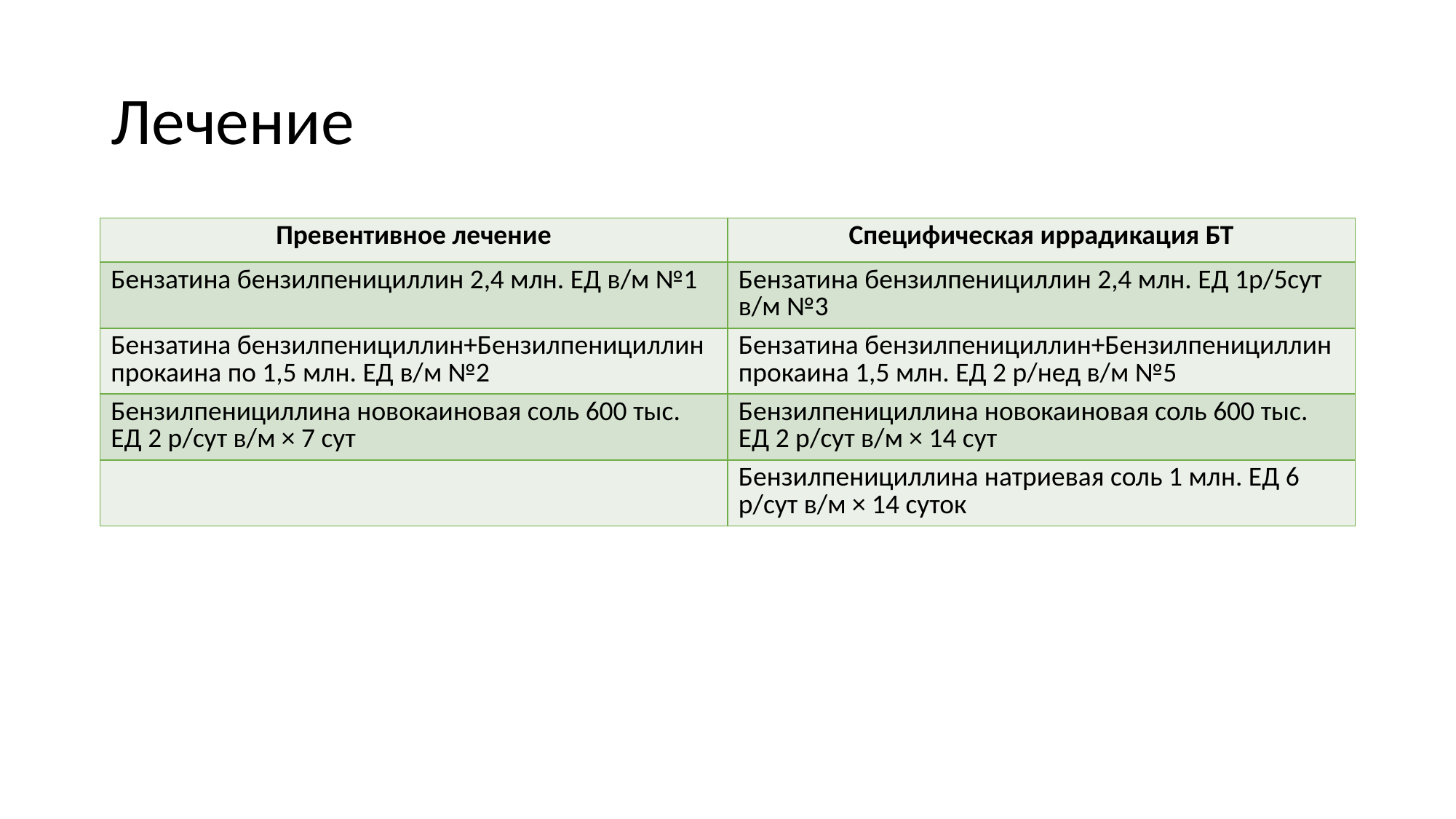

# Лечение
| Превентивное лечение | Специфическая иррадикация БТ |
| --- | --- |
| Бензатина бензилпенициллин 2,4 млн. ЕД в/м №1 | Бензатина бензилпенициллин 2,4 млн. ЕД 1р/5сут в/м №3 |
| Бензатина бензилпенициллин+Бензилпенициллин прокаина по 1,5 млн. ЕД в/м №2 | Бензатина бензилпенициллин+Бензилпенициллин прокаина 1,5 млн. ЕД 2 р/нед в/м №5 |
| Бензилпенициллина новокаиновая соль 600 тыс. ЕД 2 р/сут в/м × 7 сут | Бензилпенициллина новокаиновая соль 600 тыс. ЕД 2 р/сут в/м × 14 сут |
|  | Бензилпенициллина натриевая соль 1 млн. ЕД 6 р/сут в/м × 14 суток |